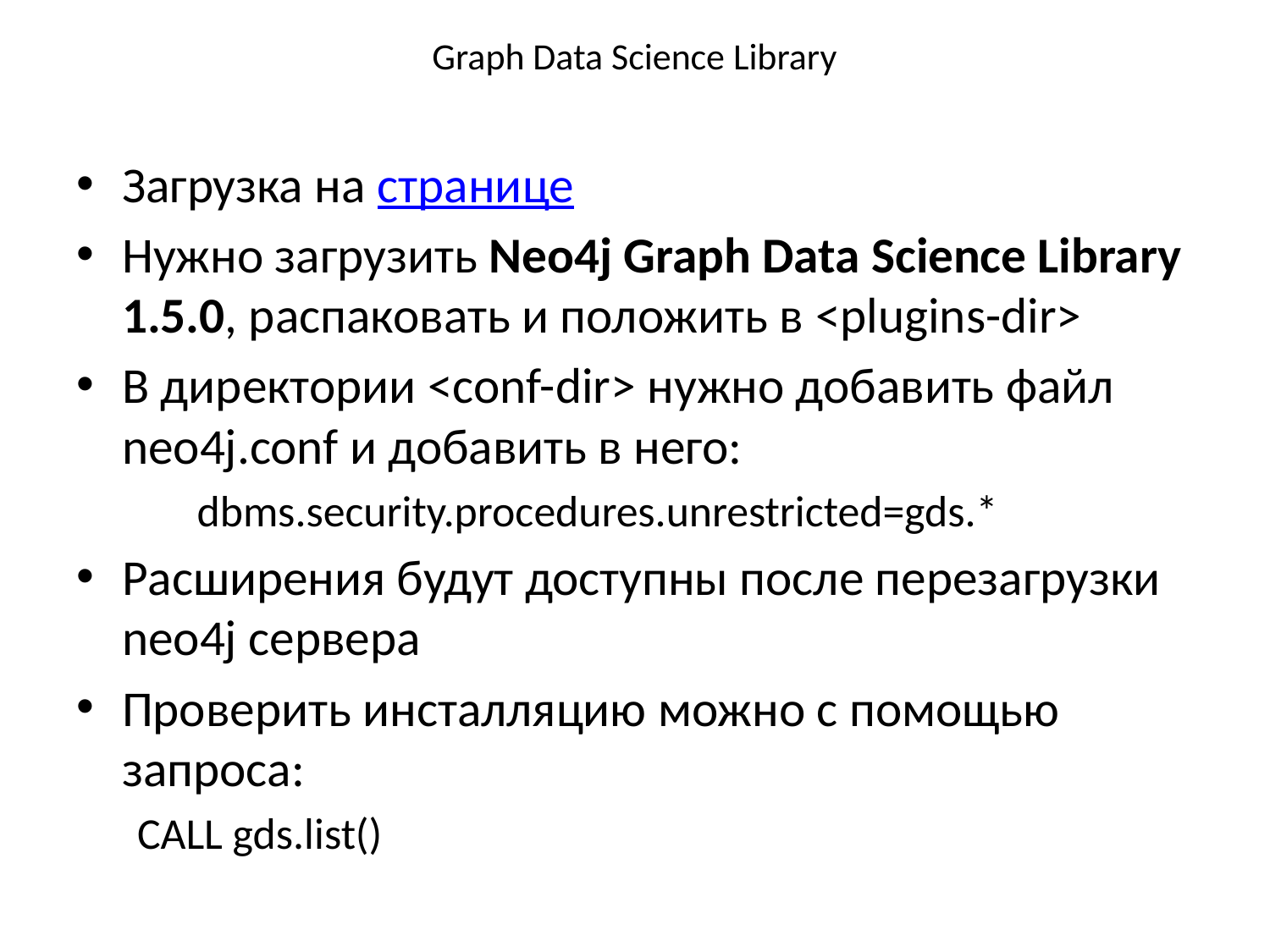

# Graph Data Science Library
Загрузка на странице
Нужно загрузить Neo4j Graph Data Science Library 1.5.0, распаковать и положить в <plugins-dir>
В директории <conf-dir> нужно добавить файл neo4j.conf и добавить в него:
      dbms.security.procedures.unrestricted=gds.*
Расширения будут доступны после перезагрузки neo4j сервера
Проверить инсталляцию можно с помощью запроса:
CALL gds.list()